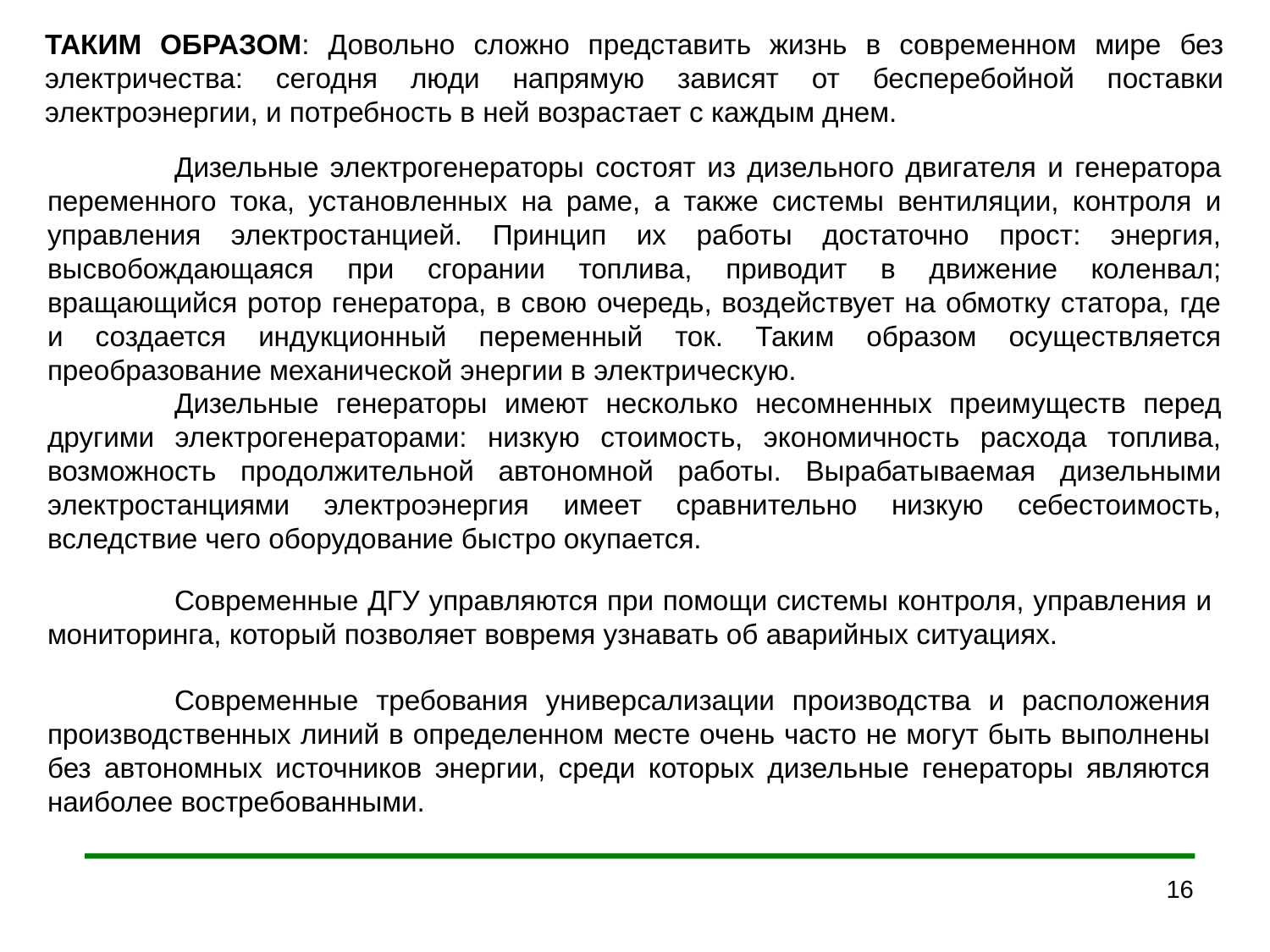

ТАКИМ ОБРАЗОМ: Довольно сложно представить жизнь в современном мире без электричества: сегодня люди напрямую зависят от бесперебойной поставки электроэнергии, и потребность в ней возрастает с каждым днем.
	Дизельные электрогенераторы состоят из дизельного двигателя и генератора переменного тока, установленных на раме, а также системы вентиляции, контроля и управления электростанцией. Принцип их работы достаточно прост: энергия, высвобождающаяся при сгорании топлива, приводит в движение кoленвал; вращающийся ротор генератора, в свою очередь, воздействует на обмотку статора, где и создается индукционный переменный ток. Таким образом осуществляется преобразование механической энергии в электрическую.
	Дизельные генераторы имеют несколько несомненных преимуществ перед другими электрогенераторами: низкую стоимость, экономичность расхода топлива, возможность продолжительной автономной работы. Вырабатываемая дизельными электростанциями электроэнергия имеет сравнительно низкую себестоимость, вследствие чего оборудование быстро окупается.
	Современные ДГУ управляются при помощи системы контроля, управления и мониторинга, который позволяет вовремя узнавать об аварийных ситуациях.
	Современные требования универсализации производства и расположения производственных линий в определенном месте очень часто не могут быть выполнены без автономных источников энергии, среди которых дизельные генераторы являются наиболее востребованными.

16